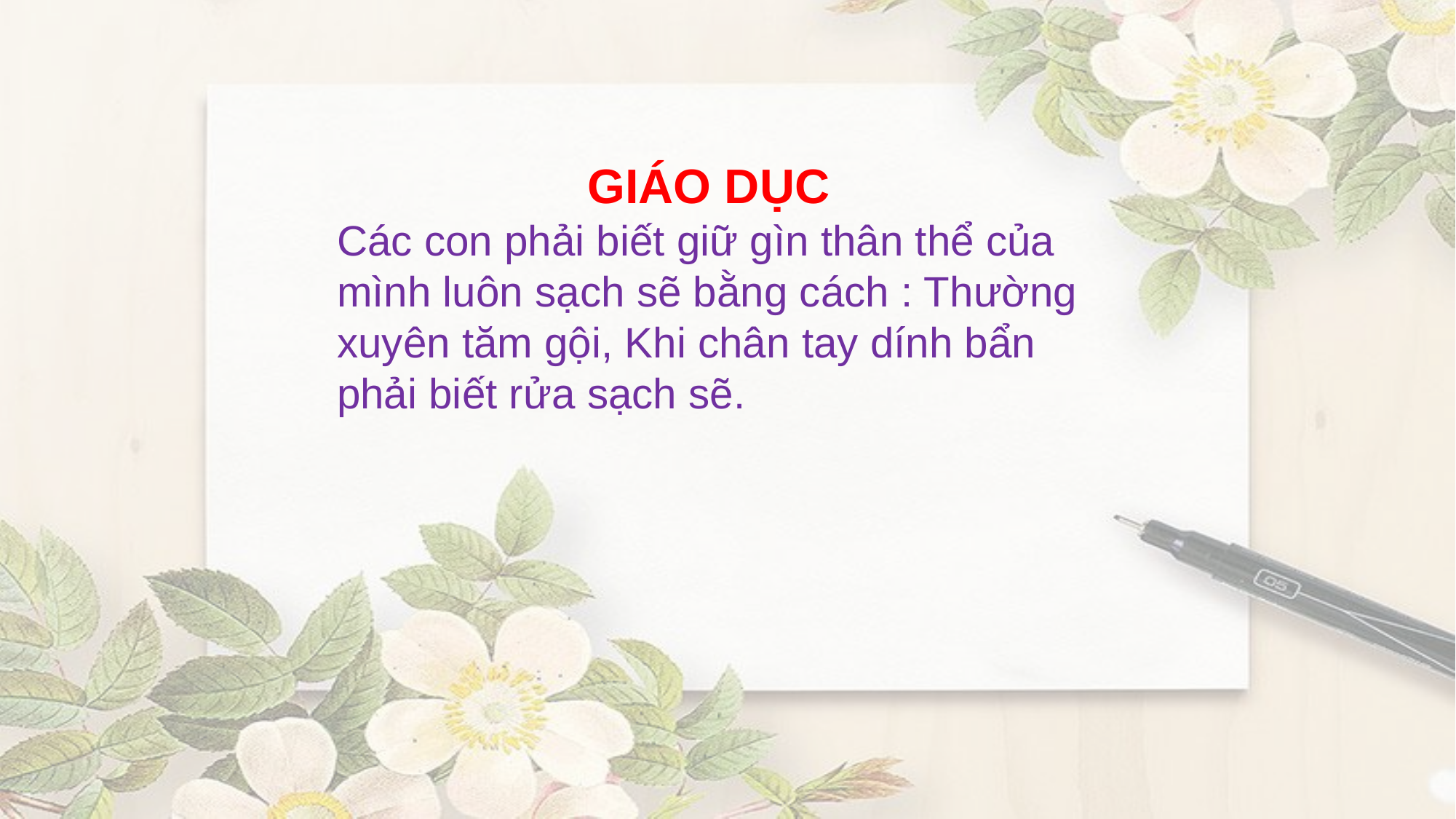

GIÁO DỤC
Các con phải biết giữ gìn thân thể của mình luôn sạch sẽ bằng cách : Thường xuyên tăm gội, Khi chân tay dính bẩn phải biết rửa sạch sẽ.